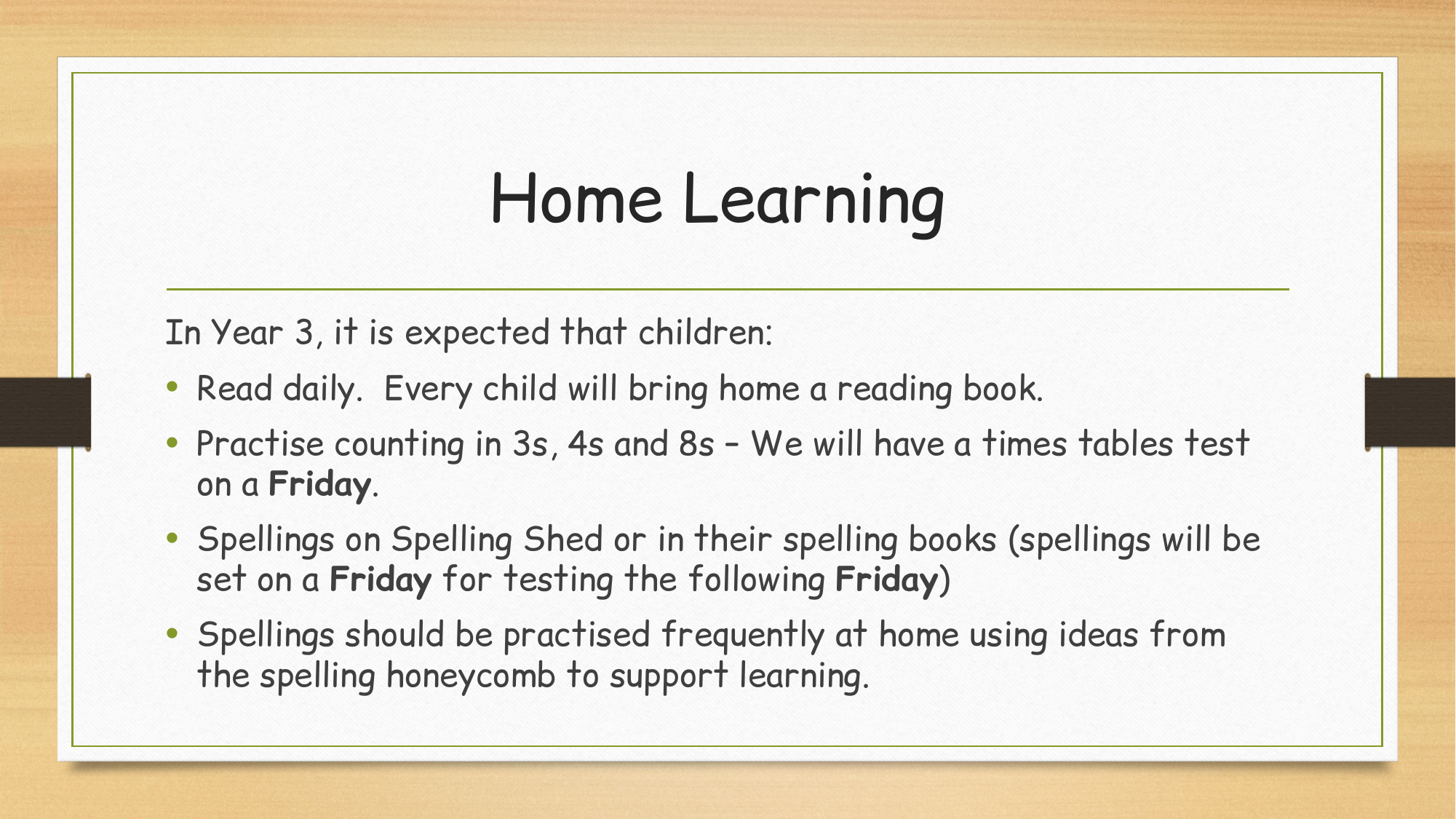

# Home Learning
In Year 3, it is expected that children:
Read daily.  Every child will bring home a reading book.
Practise counting in 3s, 4s and 8s – We will have a times tables test on a Friday.
Spellings on Spelling Shed or in their spelling books (spellings will be set on a Friday for testing the following Friday)
Spellings should be practised frequently at home using ideas from the spelling honeycomb to support learning.